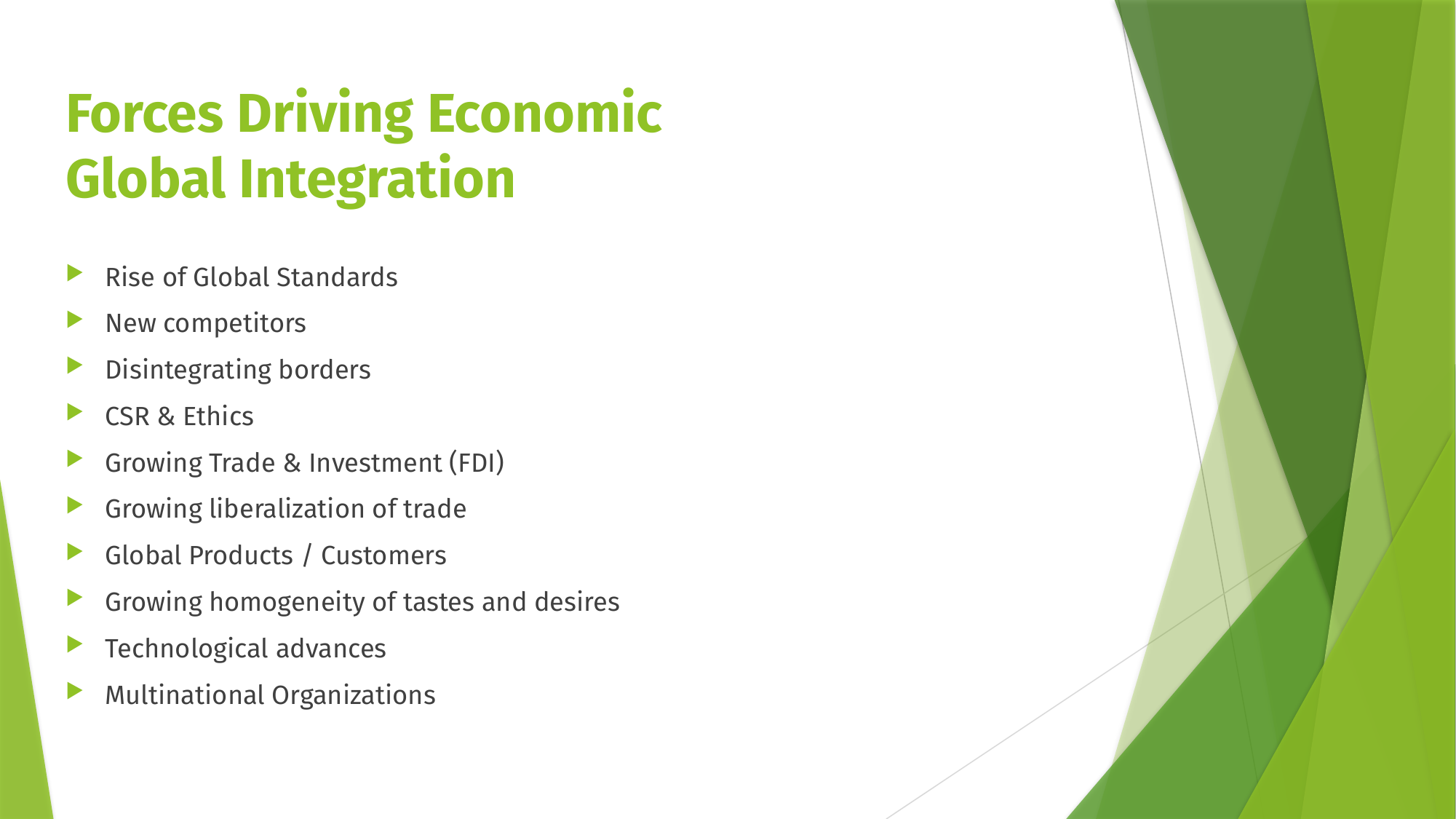

Forces Driving Economic
Global Integration
Rise of Global Standards
New competitors
Disintegrating borders
CSR & Ethics
Growing Trade & Investment (FDI)
Growing liberalization of trade
Global Products / Customers
Growing homogeneity of tastes and desires
Technological advances
Multinational Organizations